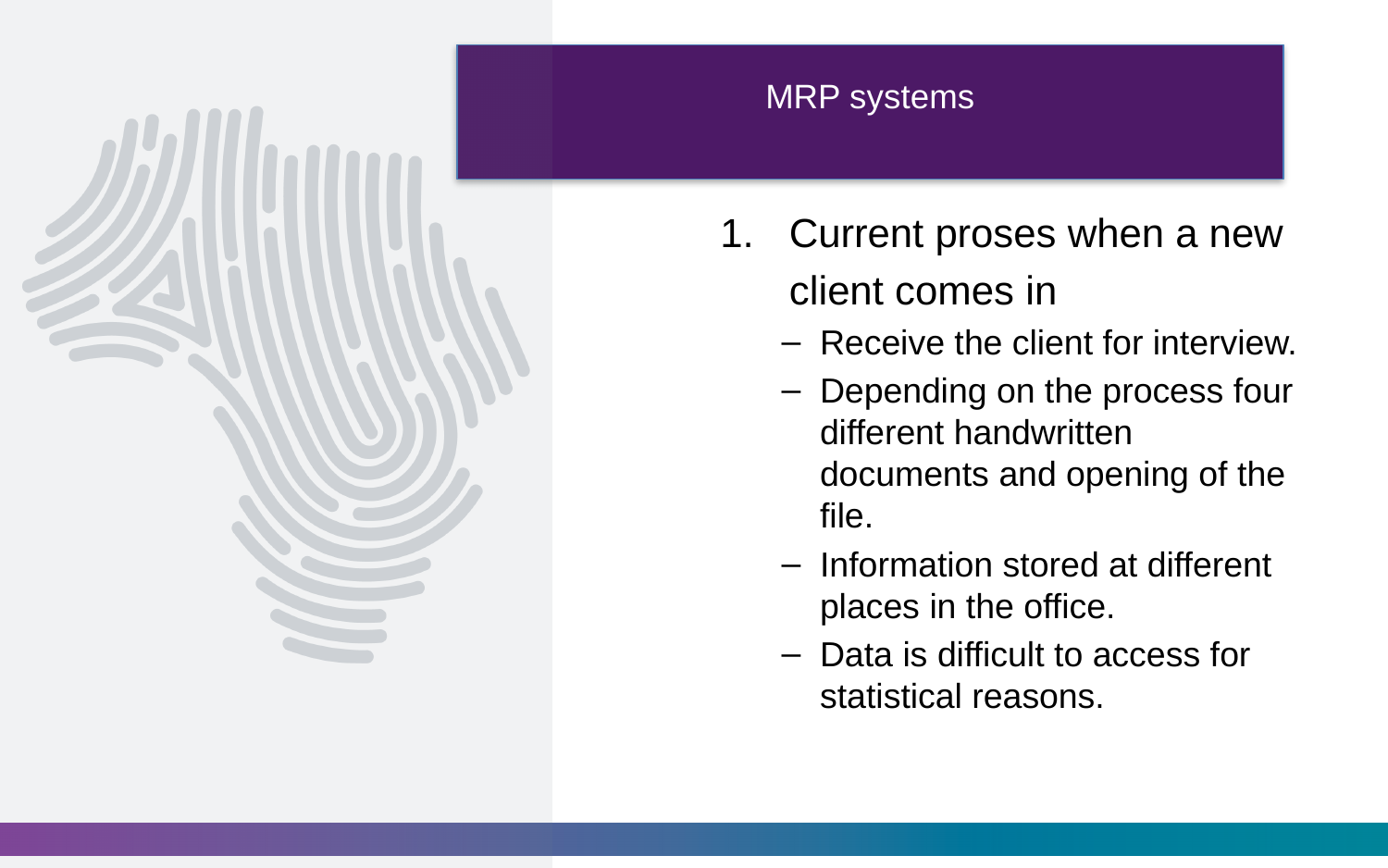

# MRP systems
Current proses when a new client comes in
Receive the client for interview.
Depending on the process four different handwritten documents and opening of the file.
Information stored at different places in the office.
Data is difficult to access for statistical reasons.